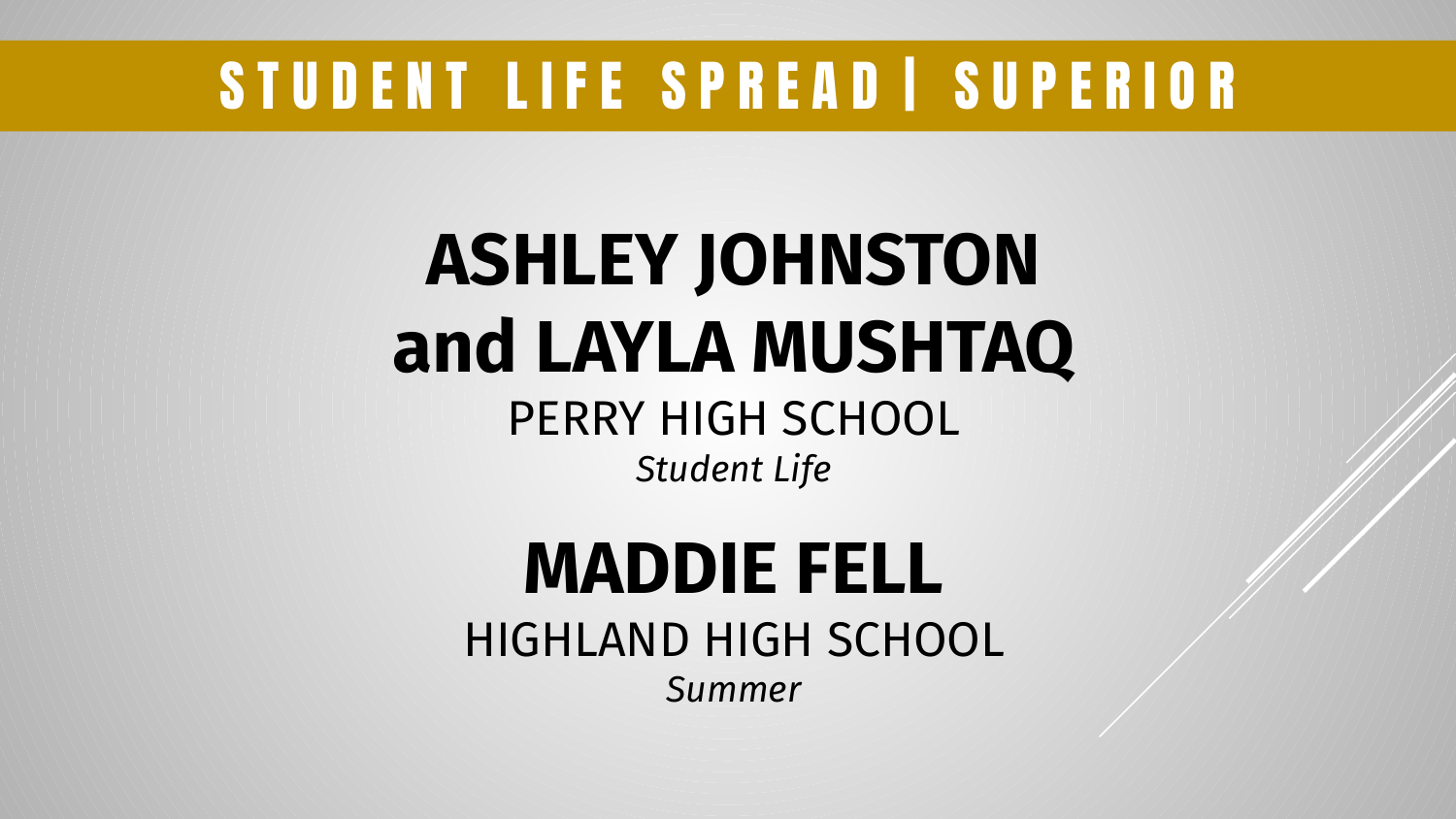

# S T U D E N T   L I F E   S P R E A D  |   S U P E R I O R

ASHLEY JOHNSTON
and LAYLA MUSHTAQ
PERRY HIGH SCHOOL
Student Life

MADDIE FELL
HIGHLAND HIGH SCHOOL
Summer